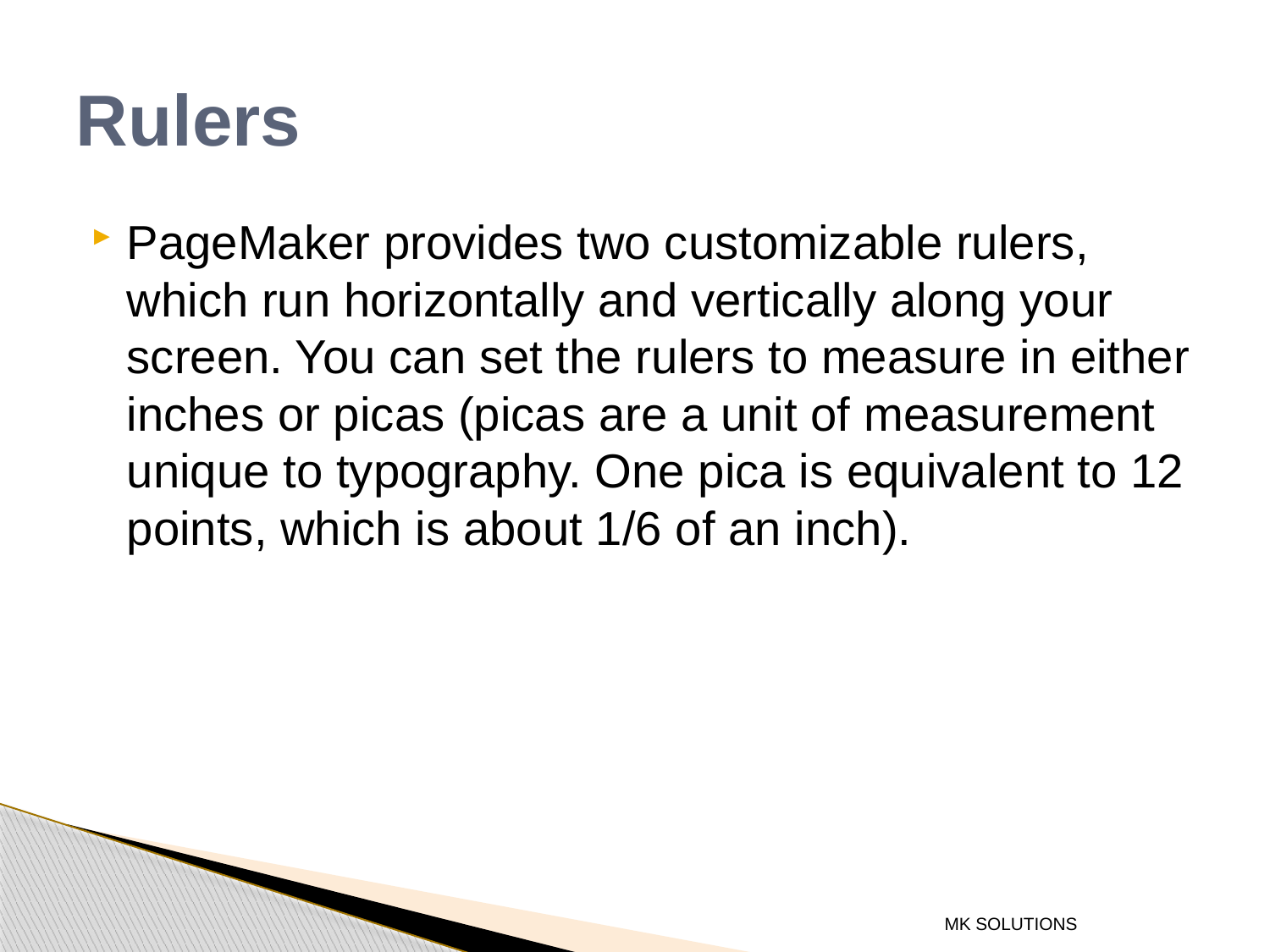

# Rulers
PageMaker provides two customizable rulers, which run horizontally and vertically along your screen. You can set the rulers to measure in either inches or picas (picas are a unit of measurement unique to typography. One pica is equivalent to 12 points, which is about 1/6 of an inch).
MK SOLUTIONS